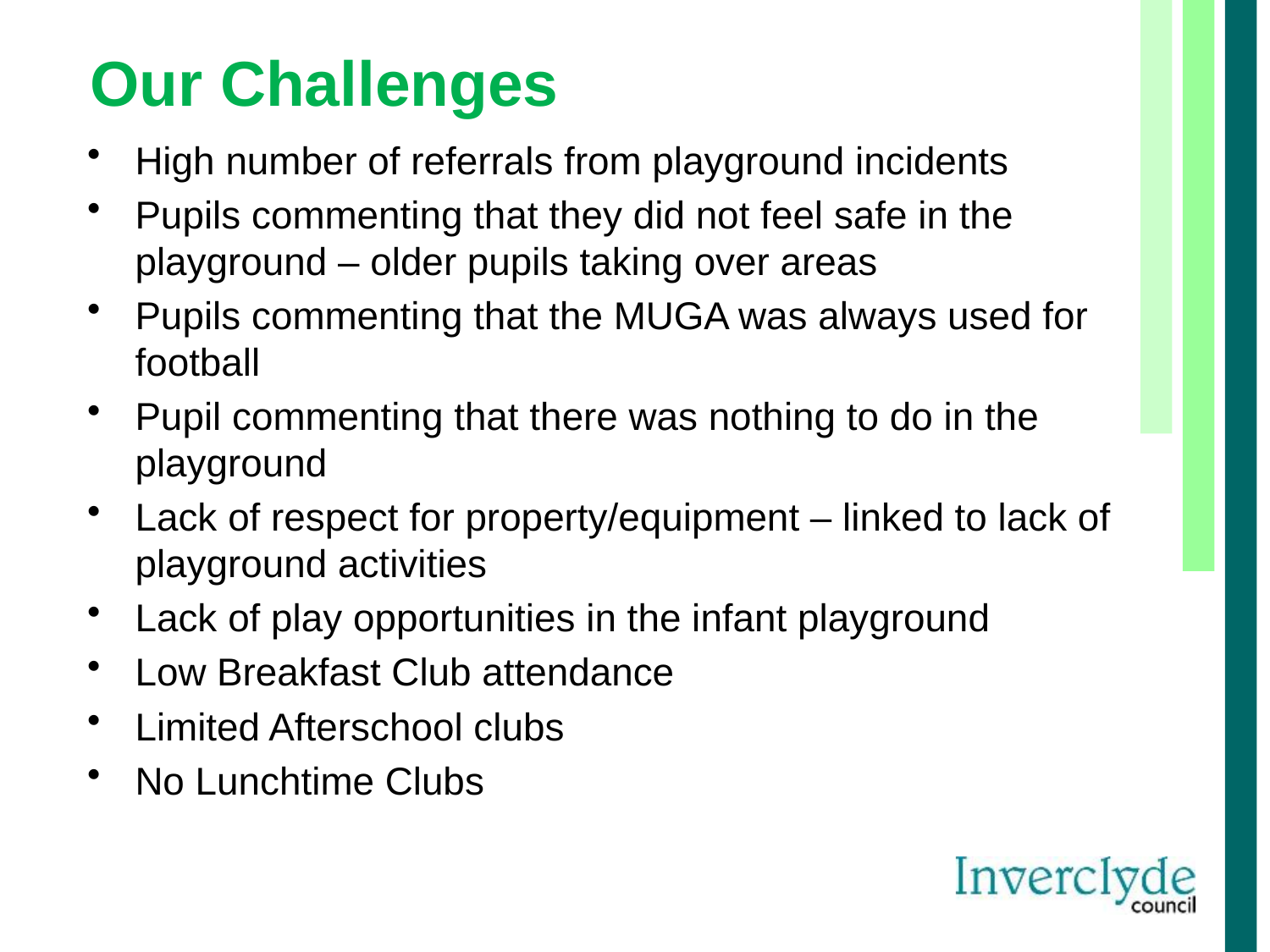

Our Challenges
High number of referrals from playground incidents
Pupils commenting that they did not feel safe in the playground – older pupils taking over areas
Pupils commenting that the MUGA was always used for football
Pupil commenting that there was nothing to do in the playground
Lack of respect for property/equipment – linked to lack of playground activities
Lack of play opportunities in the infant playground
Low Breakfast Club attendance
Limited Afterschool clubs
No Lunchtime Clubs